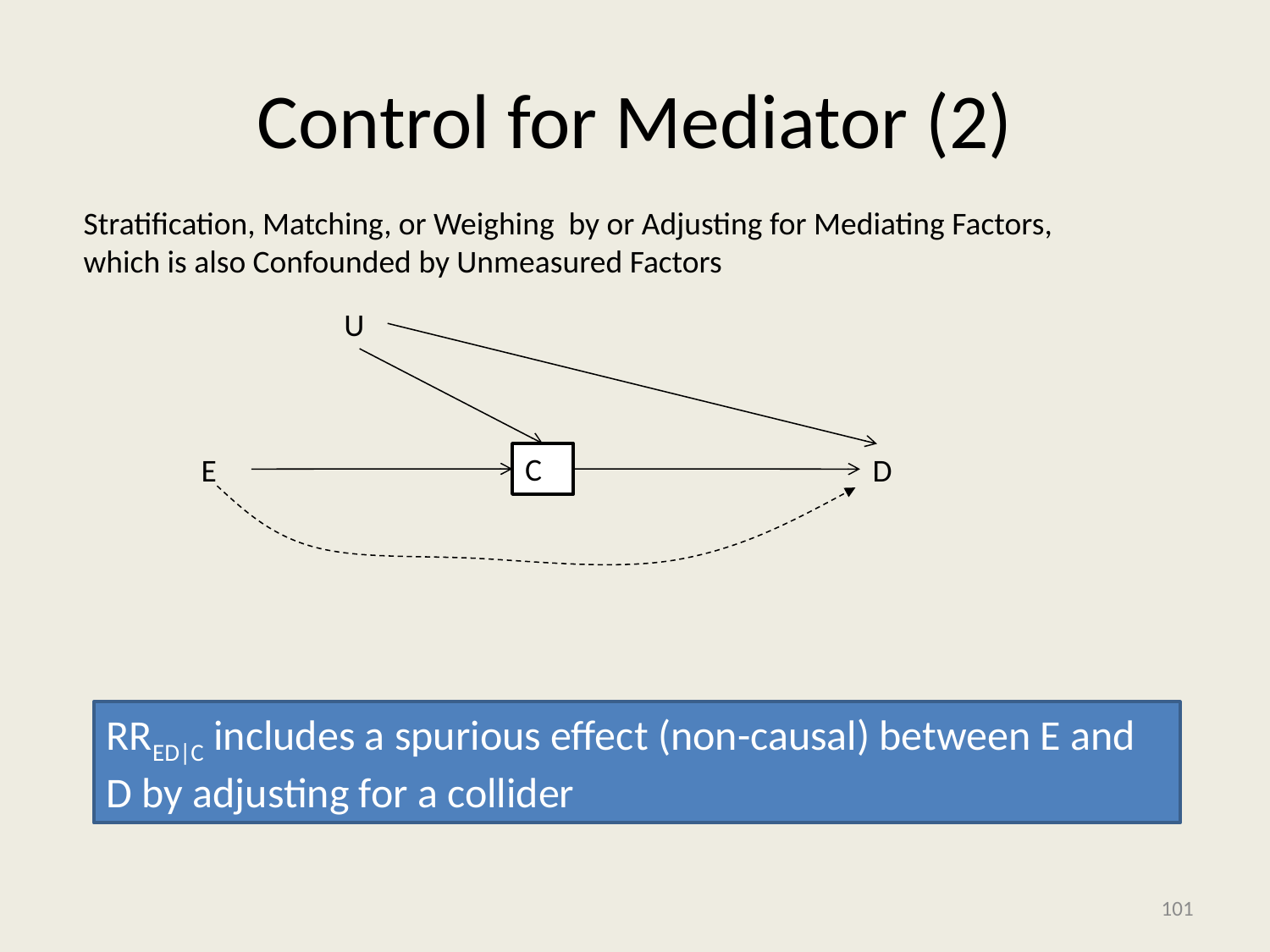

# Control for Mediator (2)
Stratification, Matching, or Weighing  by or Adjusting for Mediating Factors, which is also Confounded by Unmeasured Factors
U
C
E
D

RRED|C includes a spurious effect (non-causal) between E and D by adjusting for a collider
101